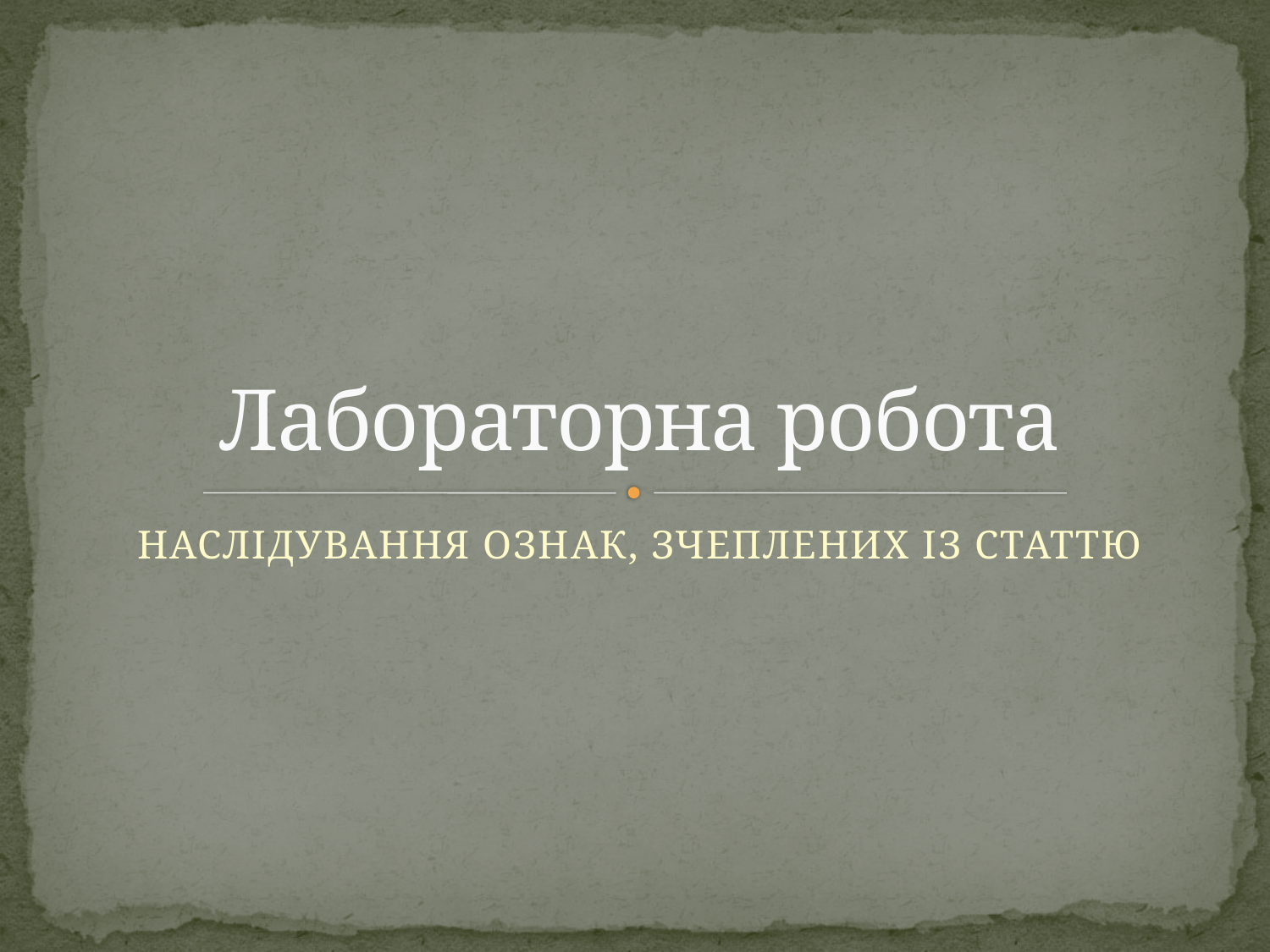

# Лабораторна робота
НАСЛІДУВАННЯ ОЗНАК, ЗЧЕПЛЕНИХ ІЗ СТАТТЮ